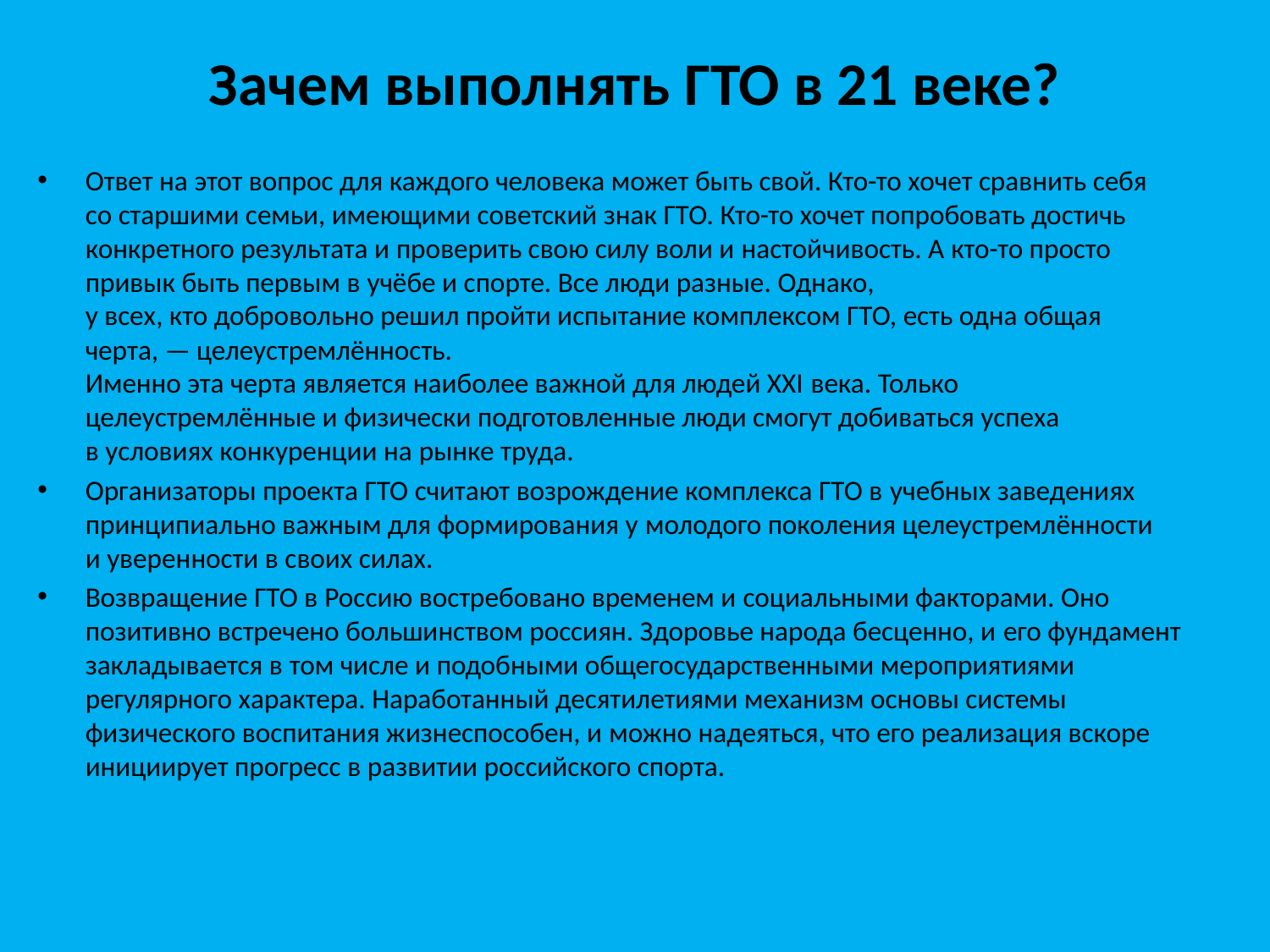

# Зачем выполнять ГТО в 21 веке?
Ответ на этот вопрос для каждого человека может быть свой. Кто-то хочет сравнить себя со старшими семьи, имеющими советский знак ГТО. Кто-то хочет попробовать достичь конкретного результата и проверить свою силу воли и настойчивость. А кто-то просто привык быть первым в учёбе и спорте. Все люди разные. Однако,
у всех, кто добровольно решил пройти испытание комплексом ГТО, есть одна общая черта, — целеустремлённость.
Именно эта черта является наиболее важной для людей XXI века. Только целеустремлённые и физически подготовленные люди смогут добиваться успеха в условиях конкуренции на рынке труда.
Организаторы проекта ГТО считают возрождение комплекса ГТО в учебных заведениях принципиально важным для формирования у молодого поколения целеустремлённости и уверенности в своих силах.
Возвращение ГТО в Россию востребовано временем и социальными факторами. Оно позитивно встречено большинством россиян. Здоровье народа бесценно, и его фундамент закладывается в том числе и подобными общегосударственными мероприятиями регулярного характера. Наработанный десятилетиями механизм основы системы физического воспитания жизнеспособен, и можно надеяться, что его реализация вскоре
инициирует прогресс в развитии российского спорта.